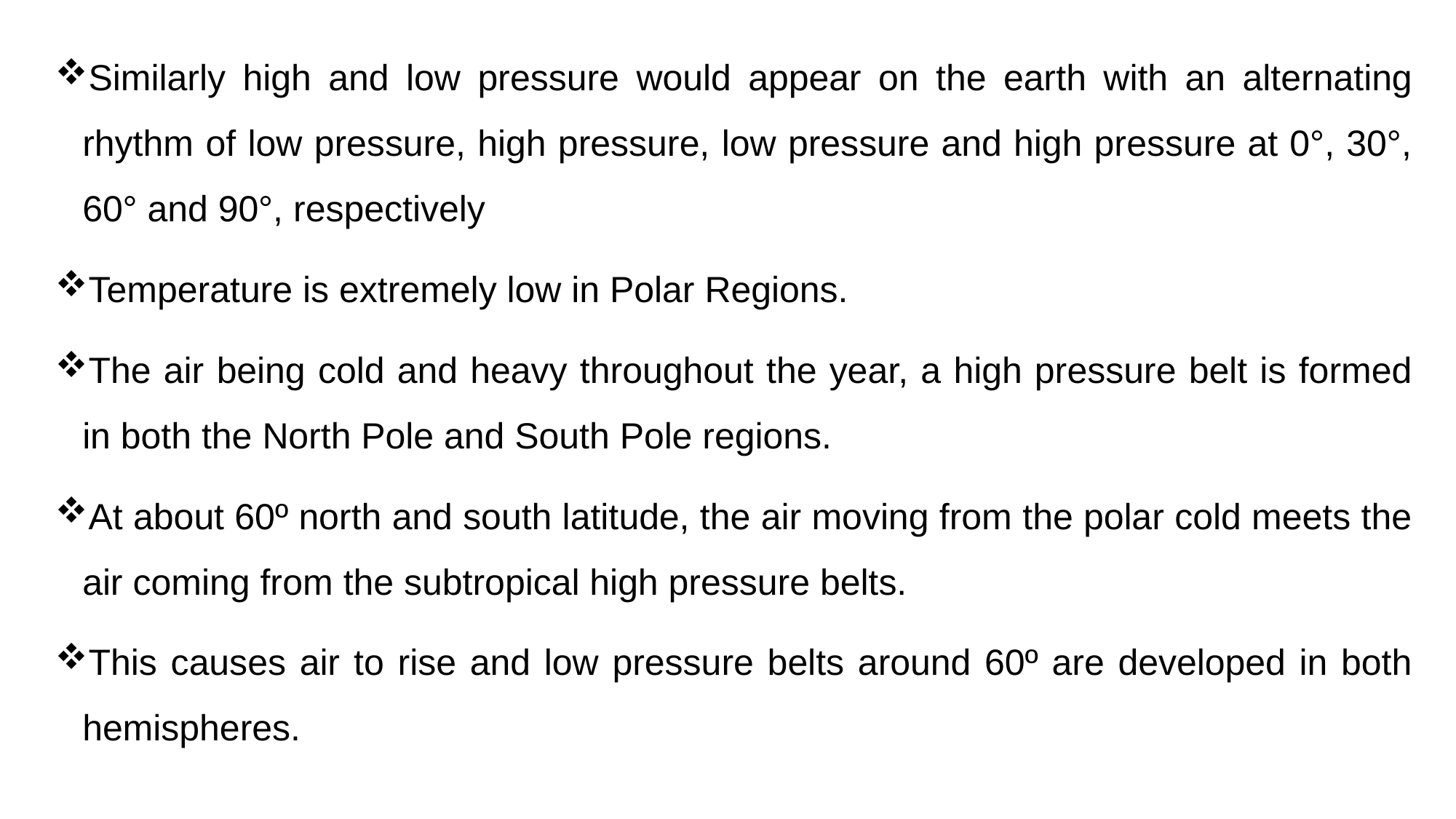

Similarly high and low pressure would appear on the earth with an alternating rhythm of low pressure, high pressure, low pressure and high pressure at 0°, 30°, 60° and 90°, respectively
Temperature is extremely low in Polar Regions.
The air being cold and heavy throughout the year, a high pressure belt is formed in both the North Pole and South Pole regions.
At about 60º north and south latitude, the air moving from the polar cold meets the air coming from the subtropical high pressure belts.
This causes air to rise and low pressure belts around 60º are developed in both hemispheres.